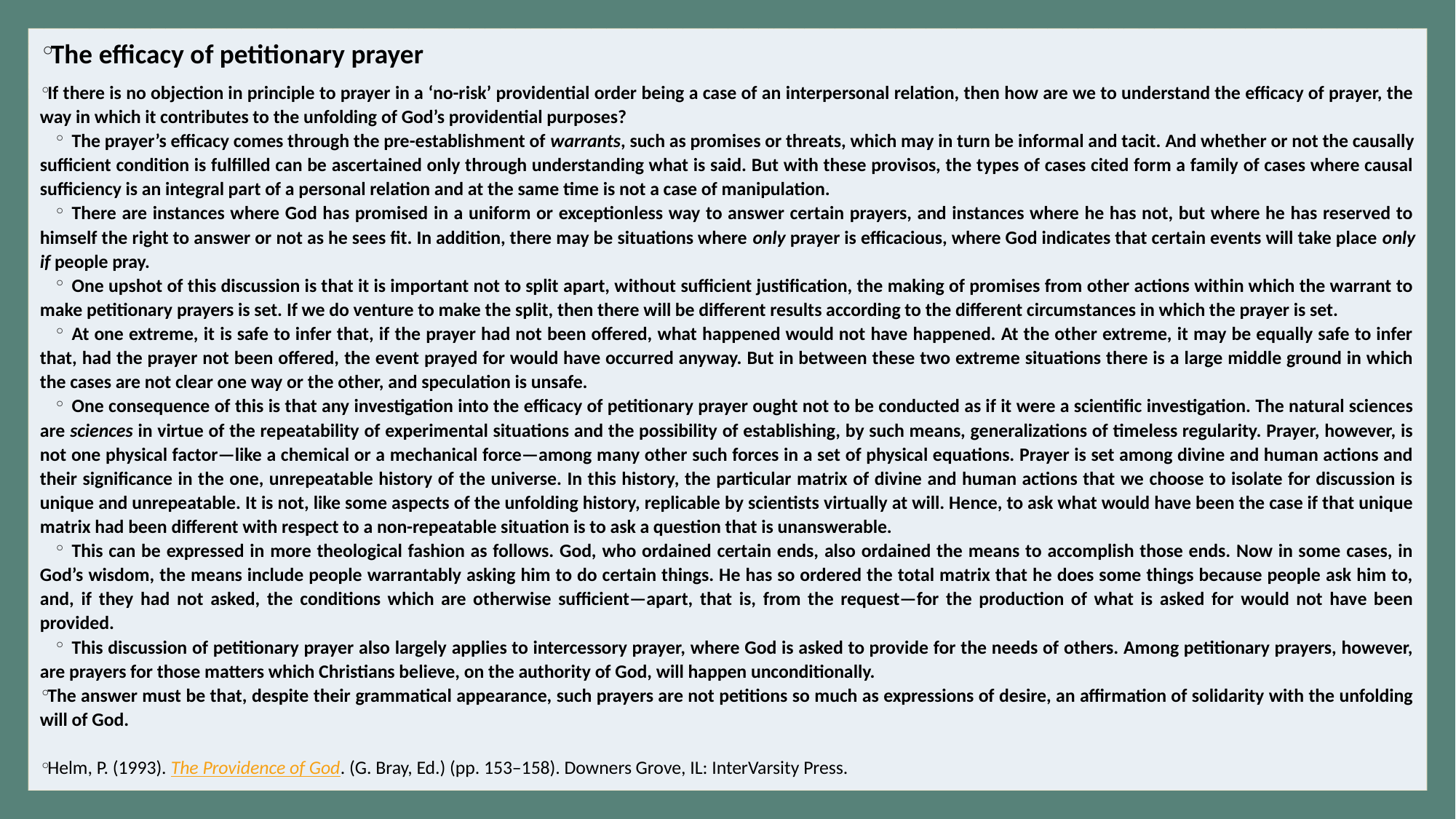

#
The efficacy of petitionary prayer
If there is no objection in principle to prayer in a ‘no-risk’ providential order being a case of an interpersonal relation, then how are we to understand the efficacy of prayer, the way in which it contributes to the unfolding of God’s providential purposes?
The prayer’s efficacy comes through the pre-establishment of warrants, such as promises or threats, which may in turn be informal and tacit. And whether or not the causally sufficient condition is fulfilled can be ascertained only through understanding what is said. But with these provisos, the types of cases cited form a family of cases where causal sufficiency is an integral part of a personal relation and at the same time is not a case of manipulation.
There are instances where God has promised in a uniform or exceptionless way to answer certain prayers, and instances where he has not, but where he has reserved to himself the right to answer or not as he sees fit. In addition, there may be situations where only prayer is efficacious, where God indicates that certain events will take place only if people pray.
One upshot of this discussion is that it is important not to split apart, without sufficient justification, the making of promises from other actions within which the warrant to make petitionary prayers is set. If we do venture to make the split, then there will be different results according to the different circumstances in which the prayer is set.
At one extreme, it is safe to infer that, if the prayer had not been offered, what happened would not have happened. At the other extreme, it may be equally safe to infer that, had the prayer not been offered, the event prayed for would have occurred anyway. But in between these two extreme situations there is a large middle ground in which the cases are not clear one way or the other, and speculation is unsafe.
One consequence of this is that any investigation into the efficacy of petitionary prayer ought not to be conducted as if it were a scientific investigation. The natural sciences are sciences in virtue of the repeatability of experimental situations and the possibility of establishing, by such means, generalizations of timeless regularity. Prayer, however, is not one physical factor—like a chemical or a mechanical force—among many other such forces in a set of physical equations. Prayer is set among divine and human actions and their significance in the one, unrepeatable history of the universe. In this history, the particular matrix of divine and human actions that we choose to isolate for discussion is unique and unrepeatable. It is not, like some aspects of the unfolding history, replicable by scientists virtually at will. Hence, to ask what would have been the case if that unique matrix had been different with respect to a non-repeatable situation is to ask a question that is unanswerable.
This can be expressed in more theological fashion as follows. God, who ordained certain ends, also ordained the means to accomplish those ends. Now in some cases, in God’s wisdom, the means include people warrantably asking him to do certain things. He has so ordered the total matrix that he does some things because people ask him to, and, if they had not asked, the conditions which are otherwise sufficient—apart, that is, from the request—for the production of what is asked for would not have been provided.
This discussion of petitionary prayer also largely applies to intercessory prayer, where God is asked to provide for the needs of others. Among petitionary prayers, however, are prayers for those matters which Christians believe, on the authority of God, will happen unconditionally.
The answer must be that, despite their grammatical appearance, such prayers are not petitions so much as expressions of desire, an affirmation of solidarity with the unfolding will of God.

Helm, P. (1993). The Providence of God. (G. Bray, Ed.) (pp. 153–158). Downers Grove, IL: InterVarsity Press.